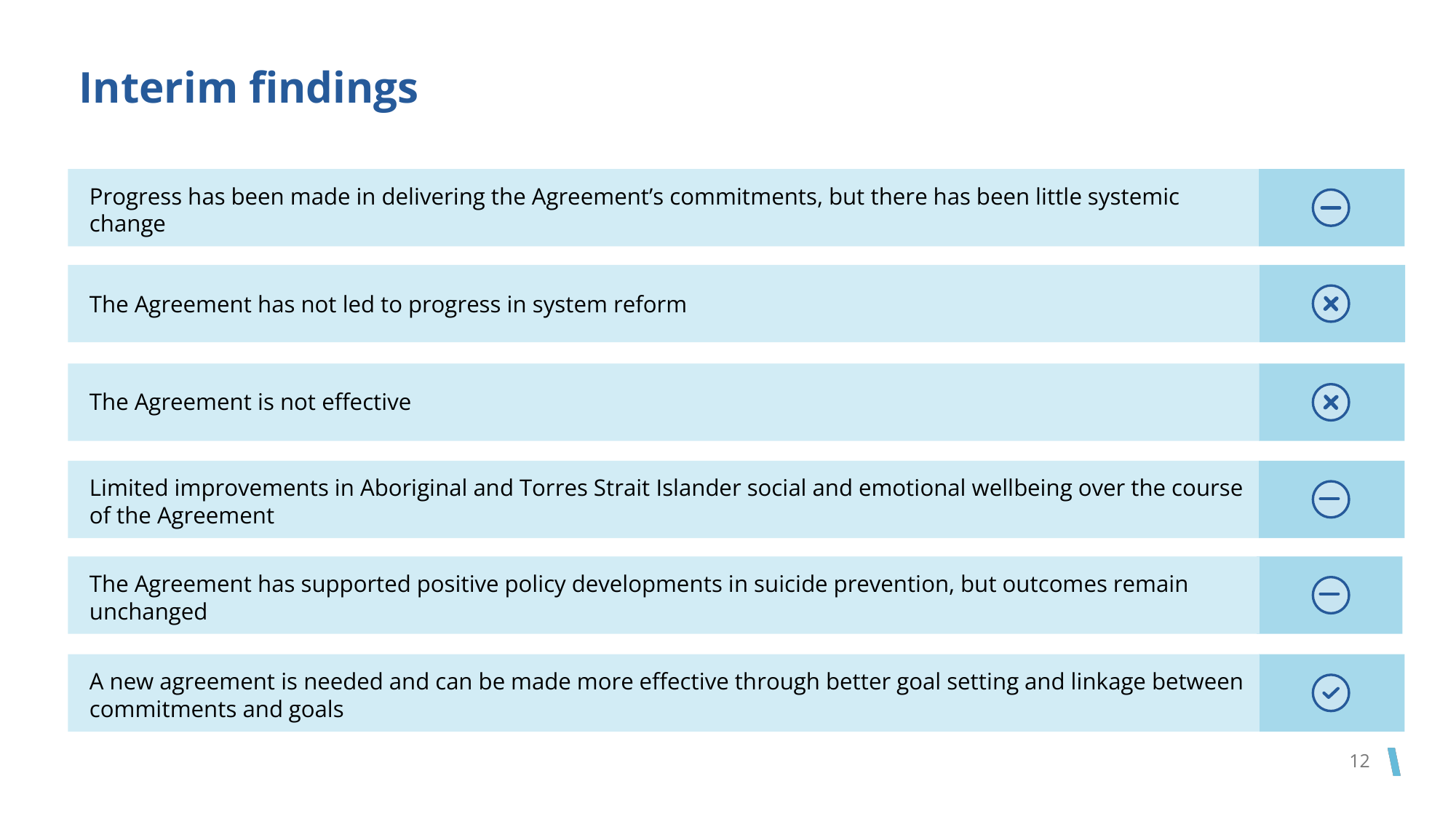

# Interim findings
Progress has been made in delivering the Agreement’s commitments, but there has been little systemic change

The Agreement has not led to progress in system reform

The Agreement is not effective

Limited improvements in Aboriginal and Torres Strait Islander social and emotional wellbeing over the course of the Agreement

The Agreement has supported positive policy developments in suicide prevention, but outcomes remain unchanged

A new agreement is needed and can be made more effective through better goal setting and linkage between commitments and goals

12